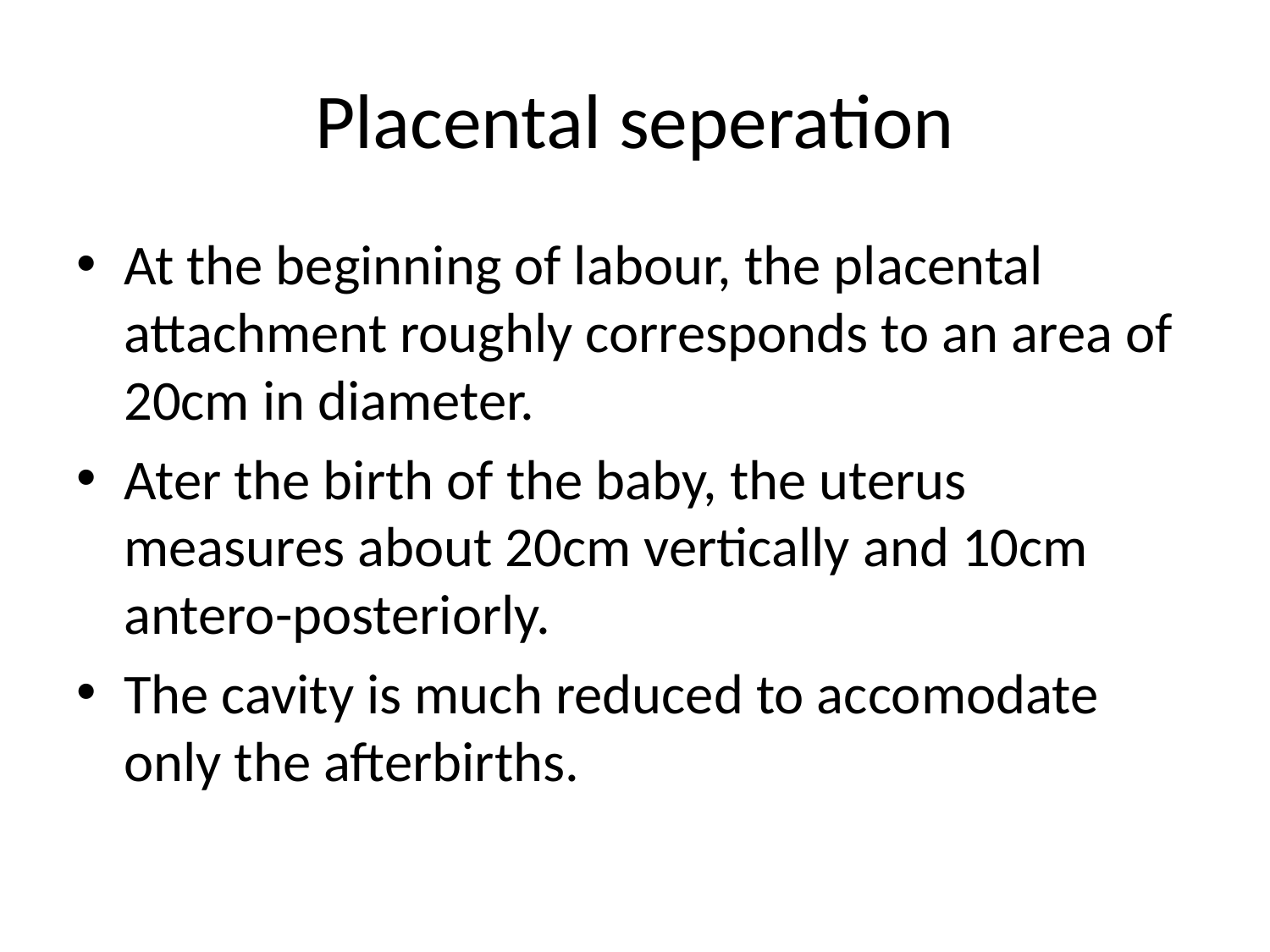

# Placental seperation
At the beginning of labour, the placental attachment roughly corresponds to an area of 20cm in diameter.
Ater the birth of the baby, the uterus measures about 20cm vertically and 10cm antero-posteriorly.
The cavity is much reduced to accomodate only the afterbirths.